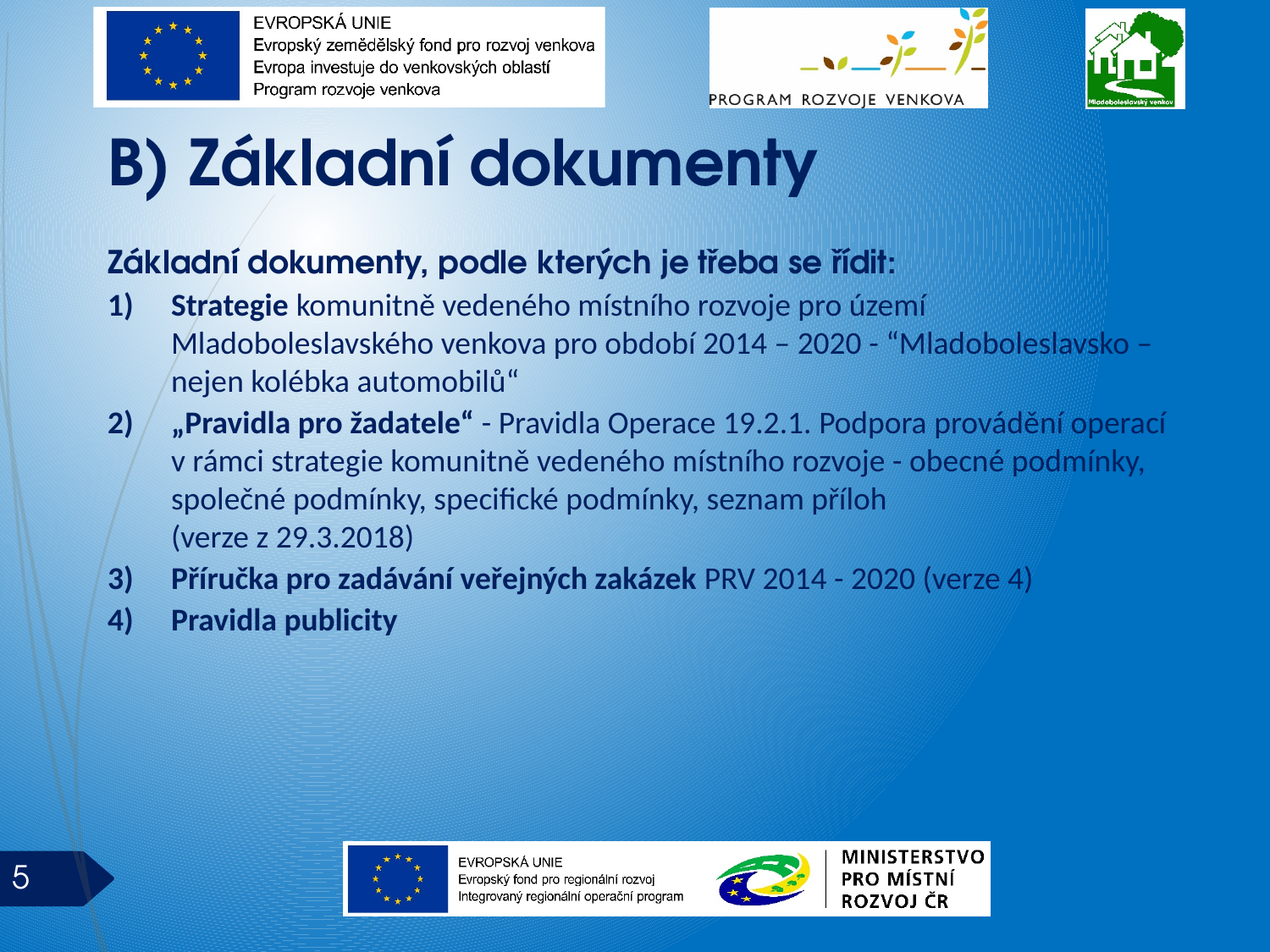

# B) Základní dokumenty
Základní dokumenty, podle kterých je třeba se řídit:
Strategie komunitně vedeného místního rozvoje pro území Mladoboleslavského venkova pro období 2014 – 2020 - “Mladoboleslavsko – nejen kolébka automobilů“
„Pravidla pro žadatele“ - Pravidla Operace 19.2.1. Podpora provádění operací v rámci strategie komunitně vedeného místního rozvoje - obecné podmínky, společné podmínky, specifické podmínky, seznam příloh
(verze z 29.3.2018)
Příručka pro zadávání veřejných zakázek PRV 2014 - 2020 (verze 4)
Pravidla publicity